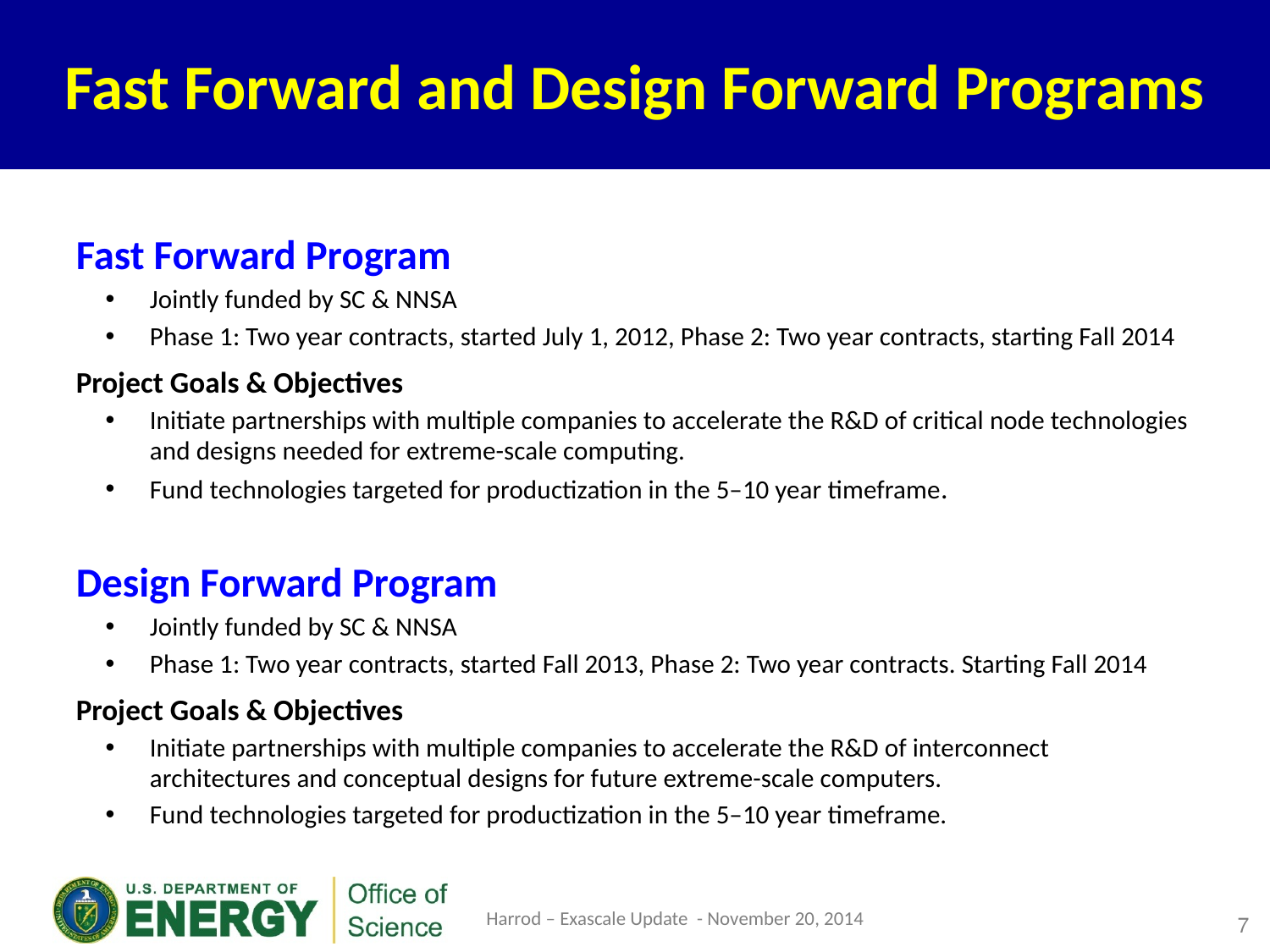

# Fast Forward and Design Forward Programs
Fast Forward Program
Jointly funded by SC & NNSA
Phase 1: Two year contracts, started July 1, 2012, Phase 2: Two year contracts, starting Fall 2014
Project Goals & Objectives
Initiate partnerships with multiple companies to accelerate the R&D of critical node technologies and designs needed for extreme-scale computing.
Fund technologies targeted for productization in the 5–10 year timeframe.

Design Forward Program
Jointly funded by SC & NNSA
Phase 1: Two year contracts, started Fall 2013, Phase 2: Two year contracts. Starting Fall 2014
Project Goals & Objectives
Initiate partnerships with multiple companies to accelerate the R&D of interconnect architectures and conceptual designs for future extreme-scale computers.
Fund technologies targeted for productization in the 5–10 year timeframe.